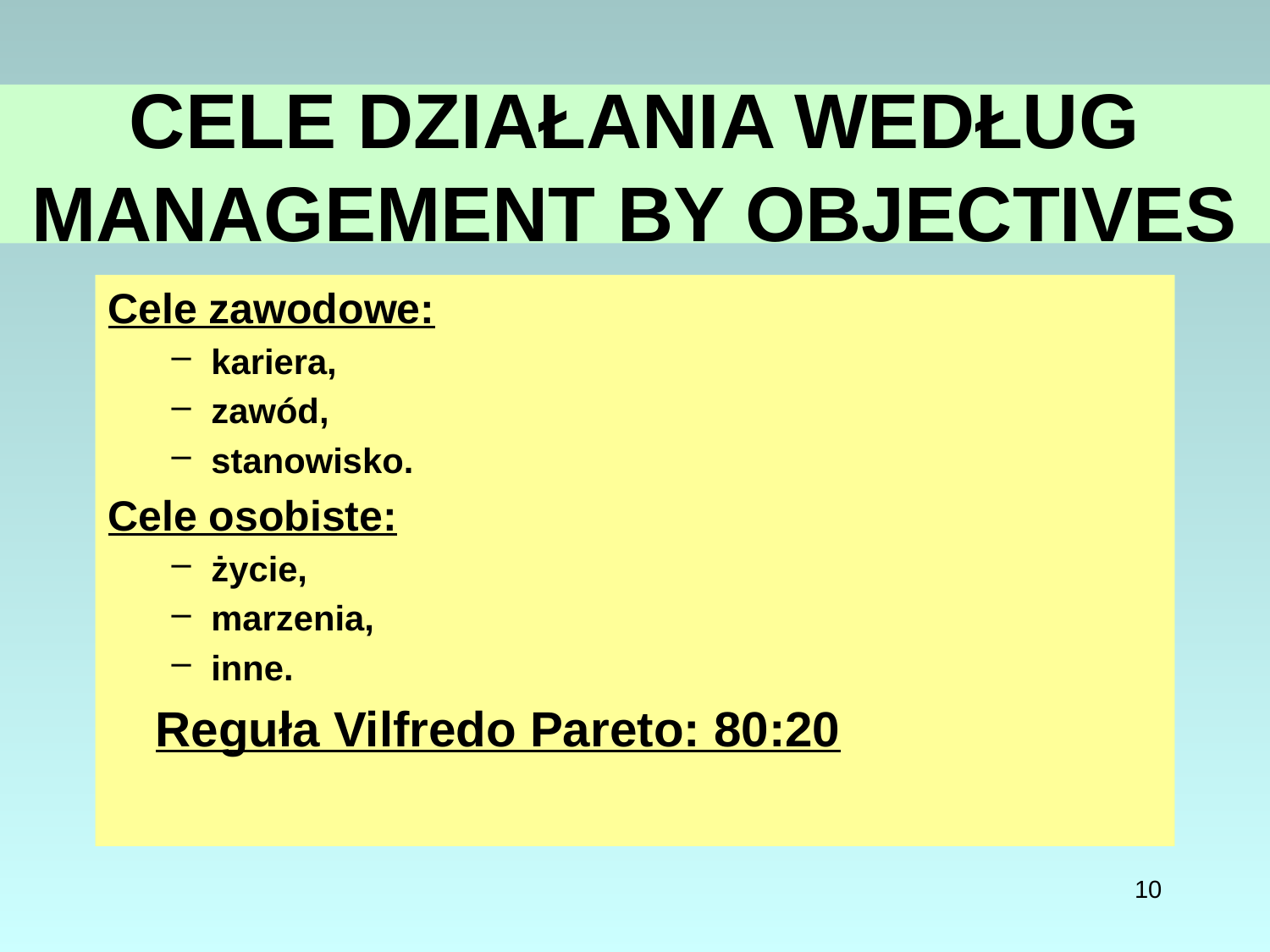

# CELE DZIAŁANIA WEDŁUG MANAGEMENT BY OBJECTIVES
Cechy:
Specyficzność
Mierzalność
Osiągalność
Użyteczność
Zgodność
Komunikatywność
Elastyczność
Forma pisemna
Cele zawodowe:
kariera,
zawód,
stanowisko.
Cele osobiste:
życie,
marzenia,
inne.
	Reguła Vilfredo Pareto: 80:20
10